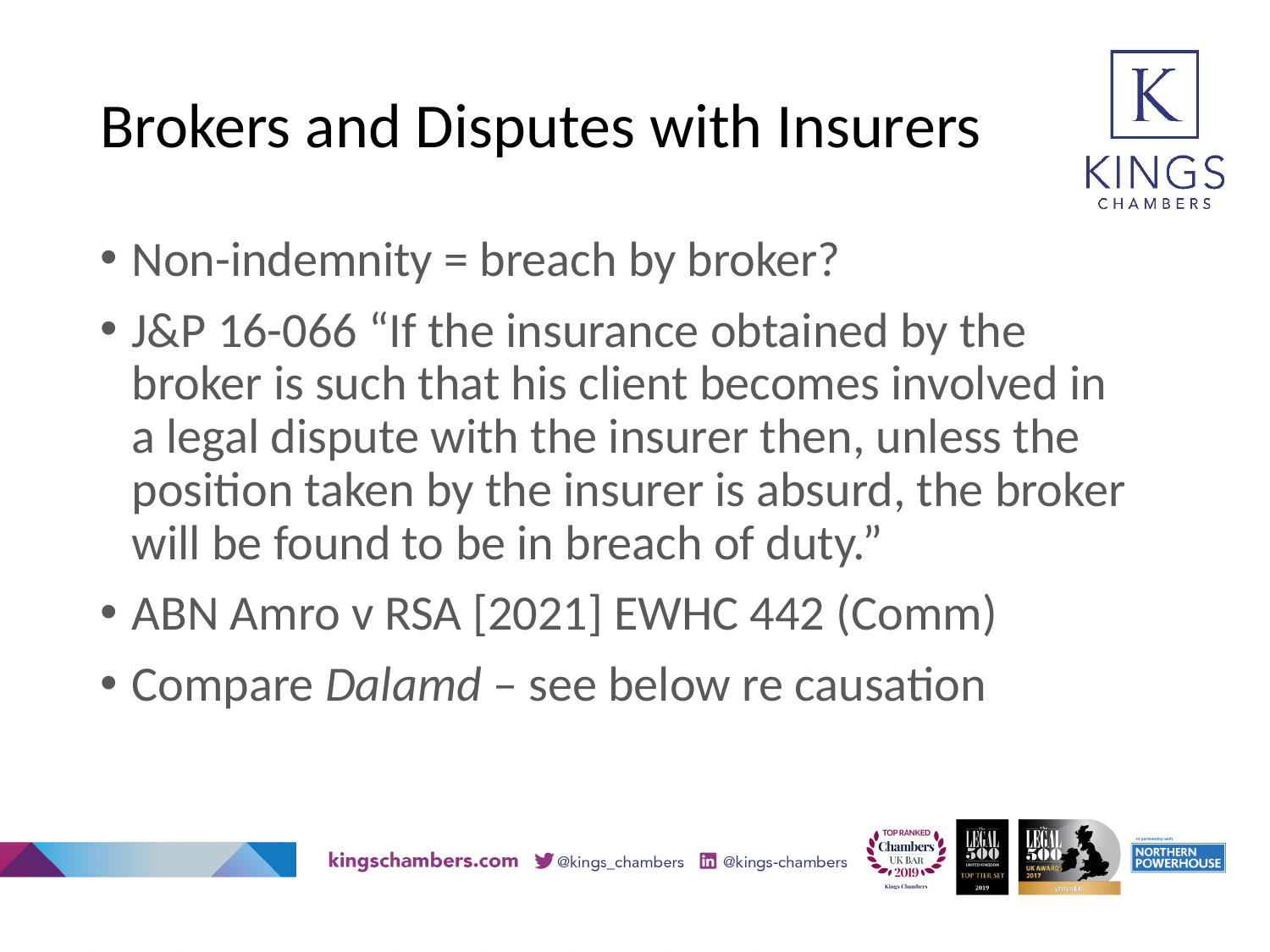

# Brokers and Disputes with Insurers
Non-indemnity = breach by broker?
J&P 16-066 “If the insurance obtained by the broker is such that his client becomes involved in a legal dispute with the insurer then, unless the position taken by the insurer is absurd, the broker will be found to be in breach of duty.”
ABN Amro v RSA [2021] EWHC 442 (Comm)
Compare Dalamd – see below re causation